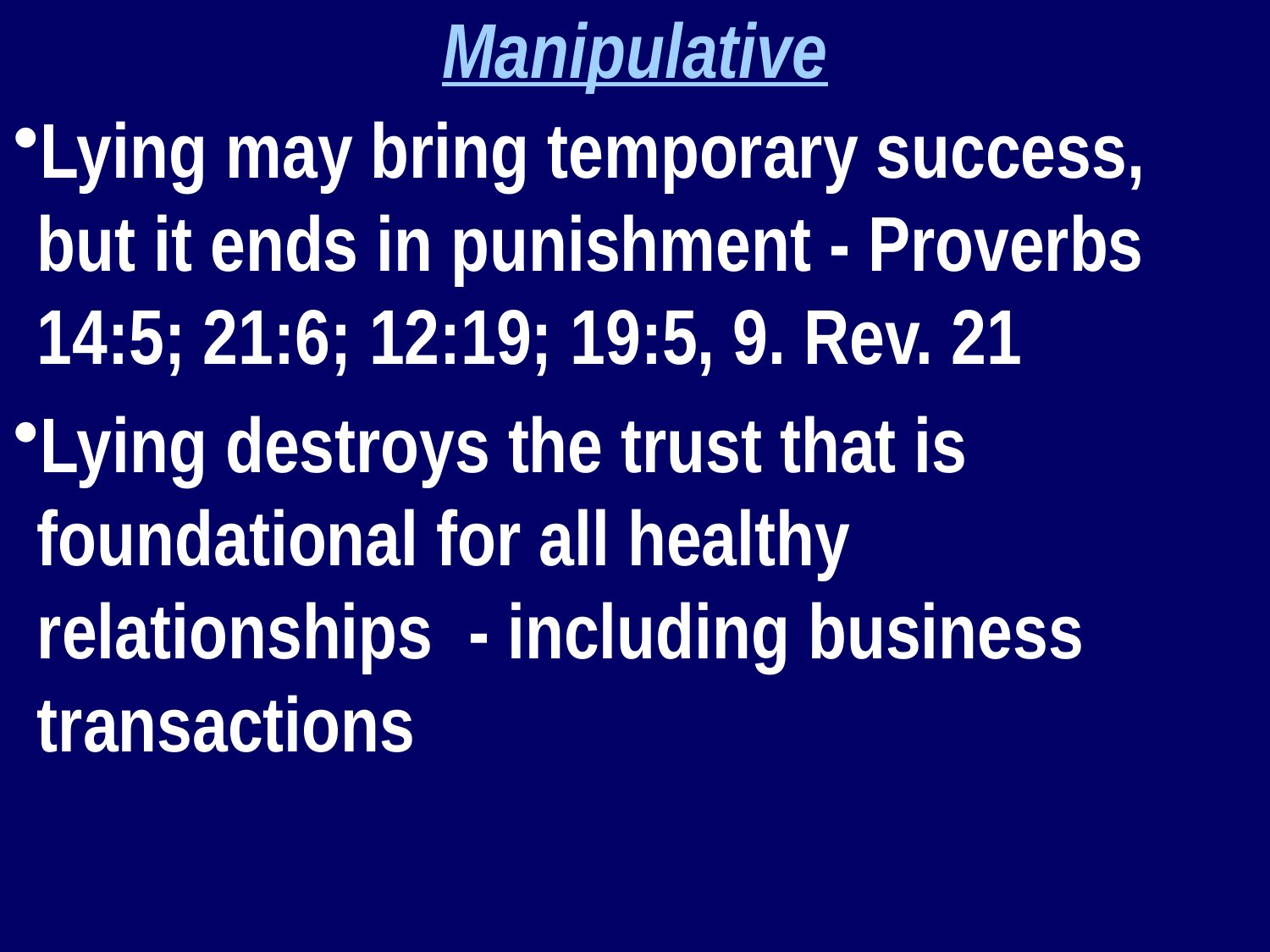

Manipulative
Lying may bring temporary success, but it ends in punishment - Proverbs 14:5; 21:6; 12:19; 19:5, 9. Rev. 21
Lying destroys the trust that is foundational for all healthy relationships  - including business transactions